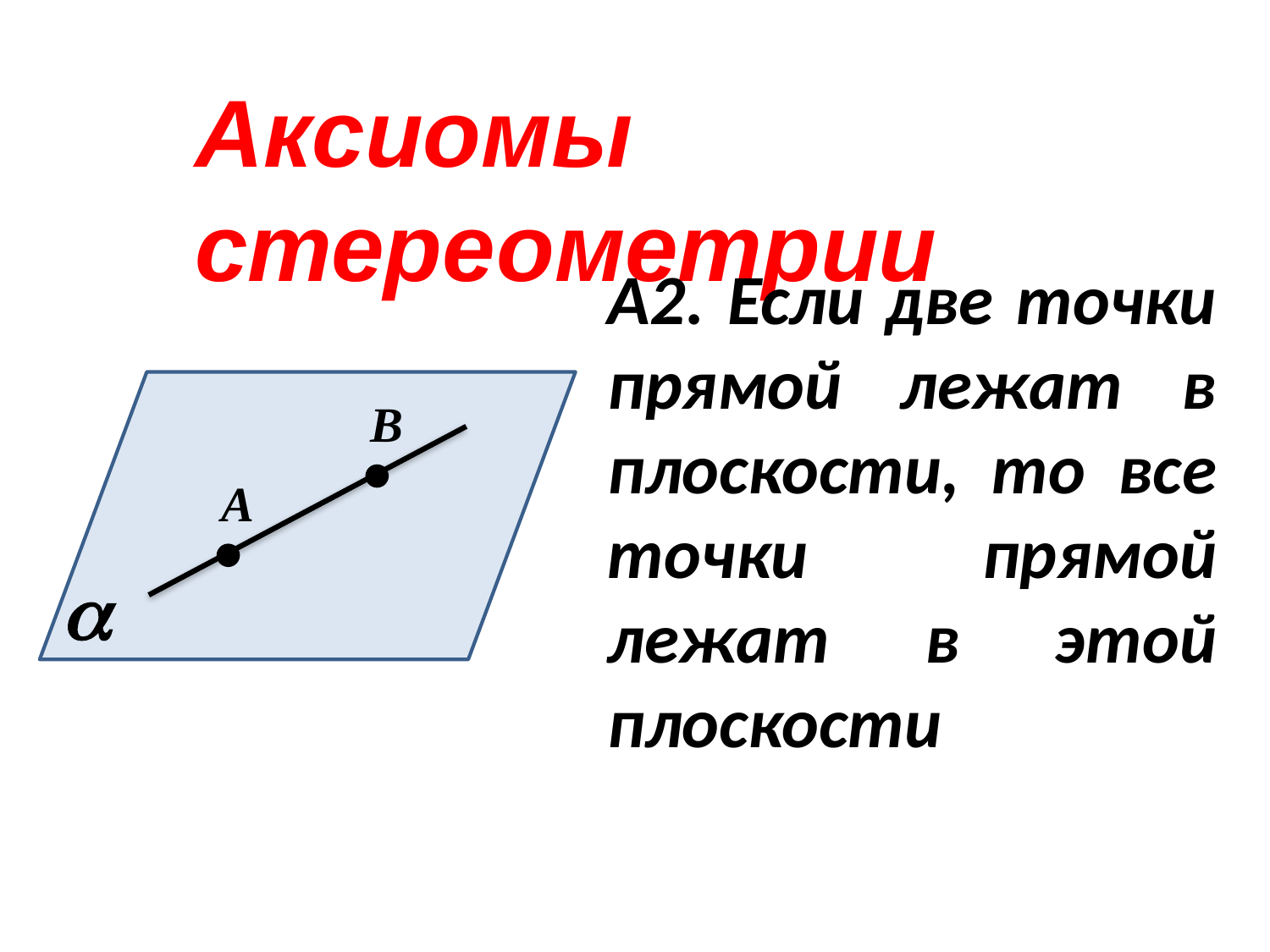

Аксиомы стереометрии
А2. Если две точки прямой лежат в плоскости, то все точки прямой лежат в этой плоскости

В
А

α